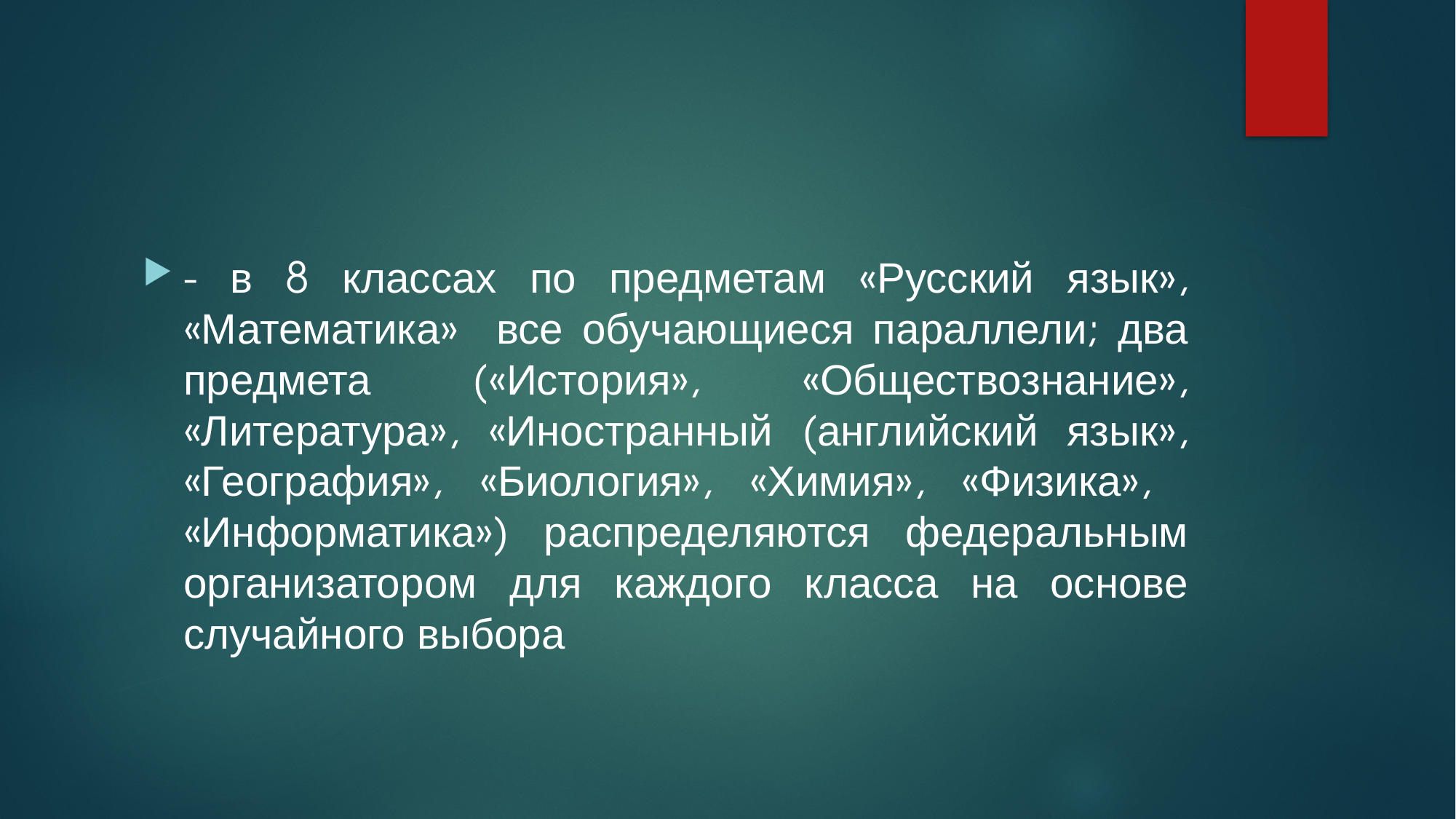

#
- в 8 классах по предметам «Русский язык», «Математика»  все обучающиеся параллели; два предмета («История», «Обществознание», «Литература», «Иностранный (английский язык», «География», «Биология», «Химия», «Физика»,  «Информатика») распределяются федеральным организатором для каждого класса на основе случайного выбора